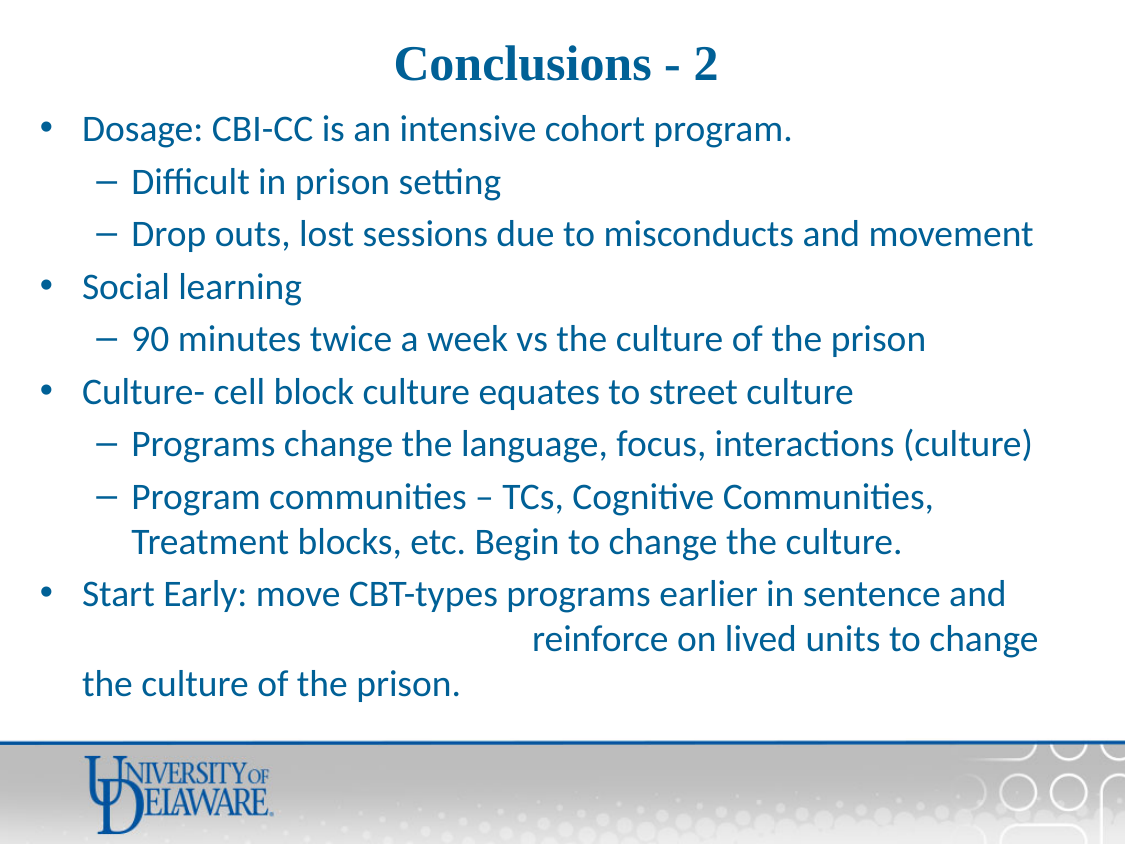

# Conclusions - 2
Dosage: CBI-CC is an intensive cohort program.
Difficult in prison setting
Drop outs, lost sessions due to misconducts and movement
Social learning
90 minutes twice a week vs the culture of the prison
Culture- cell block culture equates to street culture
Programs change the language, focus, interactions (culture)
Program communities – TCs, Cognitive Communities, Treatment blocks, etc. Begin to change the culture.
Start Early: move CBT-types programs earlier in sentence and 			reinforce on lived units to change the culture of the prison.